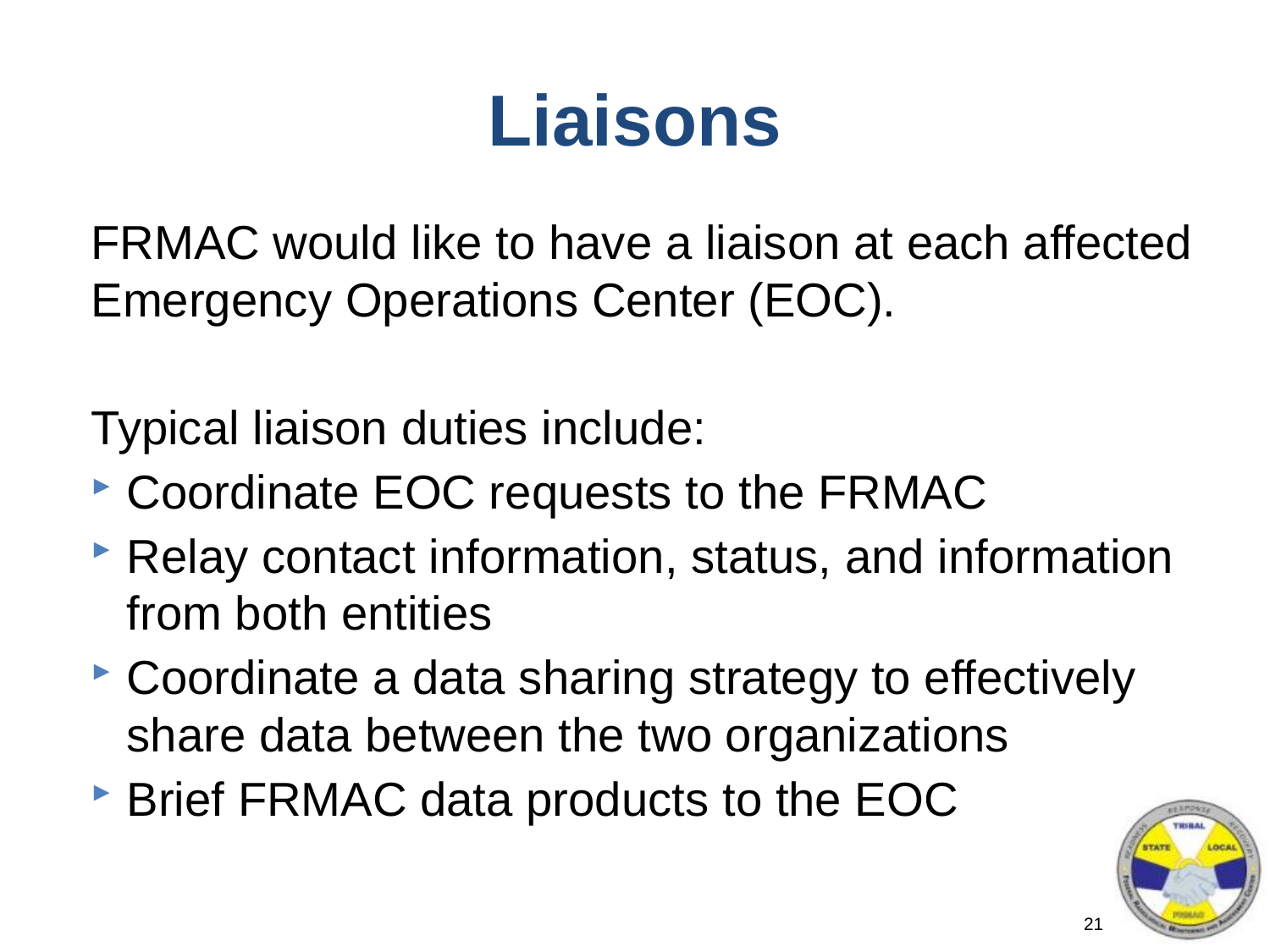

# Liaisons
FRMAC would like to have a liaison at each affected Emergency Operations Center (EOC).

Typical liaison duties include:
Coordinate EOC requests to the FRMAC
Relay contact information, status, and information from both entities
Coordinate a data sharing strategy to effectively share data between the two organizations
Brief FRMAC data products to the EOC